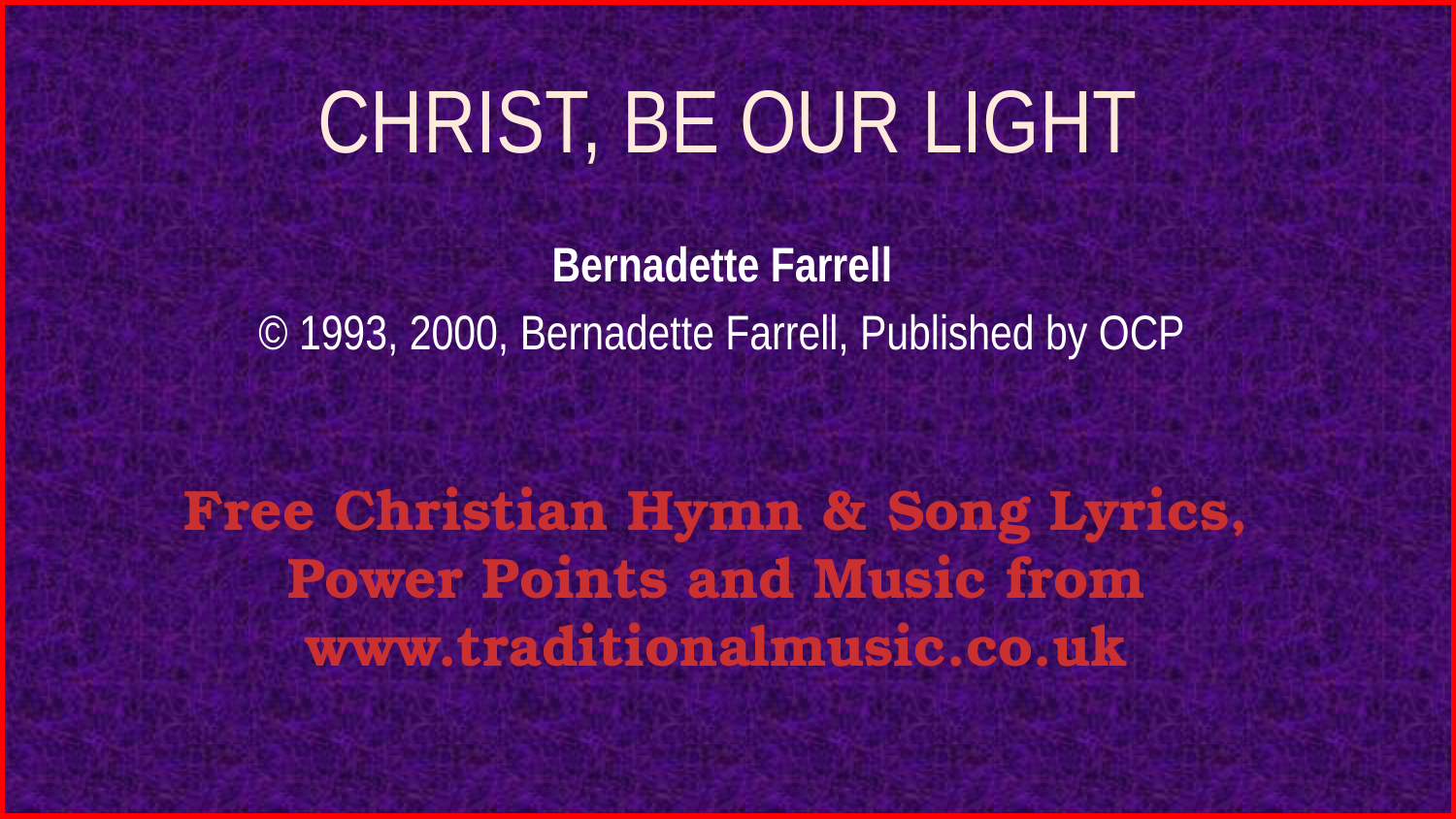

# CHRIST, BE OUR LIGHT
Bernadette Farrell
© 1993, 2000, Bernadette Farrell, Published by OCP